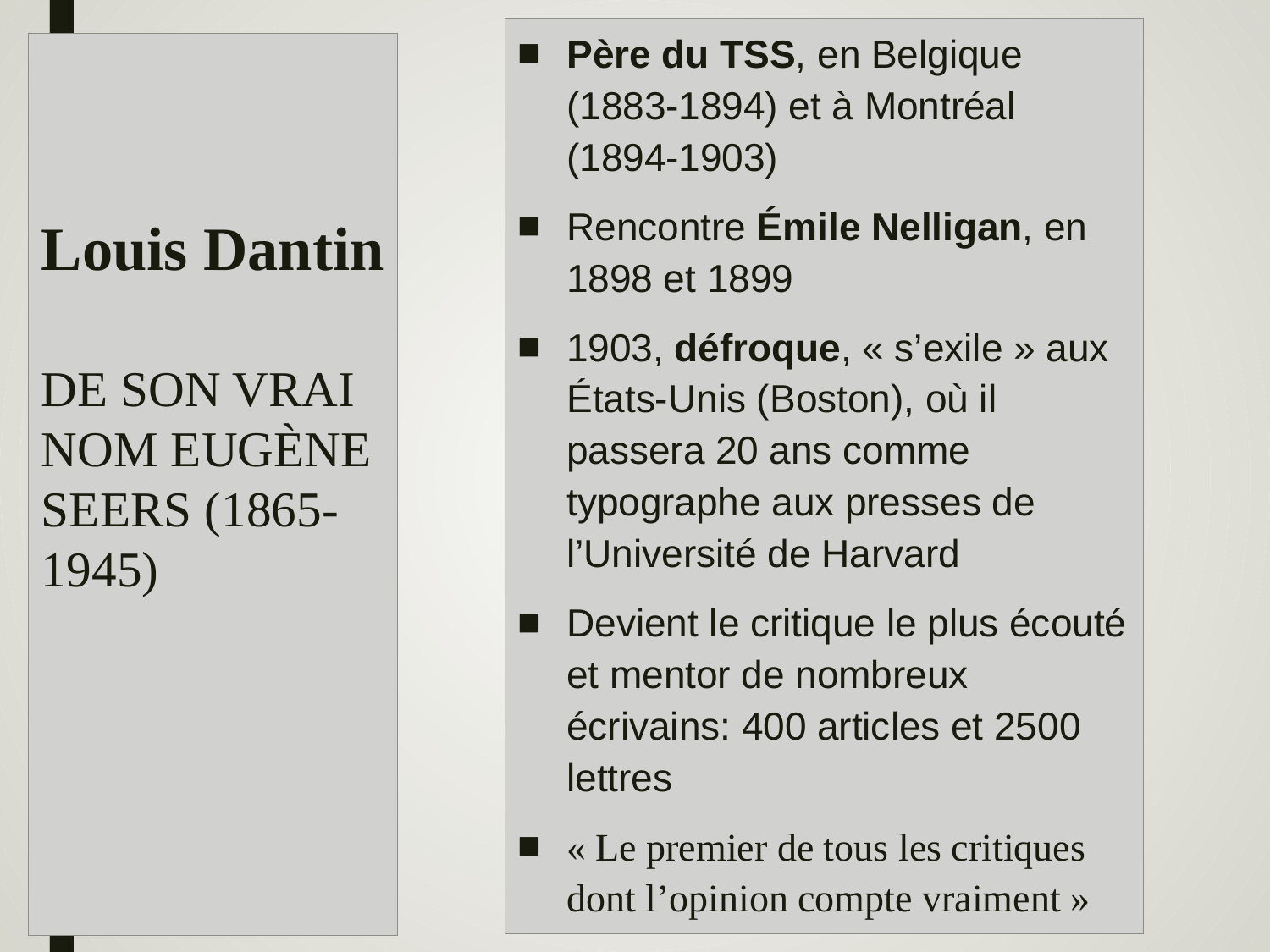

Père du TSS, en Belgique (1883-1894) et à Montréal (1894-1903)
Rencontre Émile Nelligan, en 1898 et 1899
1903, défroque, « s’exile » aux États-Unis (Boston), où il passera 20 ans comme typographe aux presses de l’Université de Harvard
Devient le critique le plus écouté et mentor de nombreux écrivains: 400 articles et 2500 lettres
« Le premier de tous les critiques dont l’opinion compte vraiment »

# Louis Dantin de son vrai nom Eugène Seers (1865-1945)